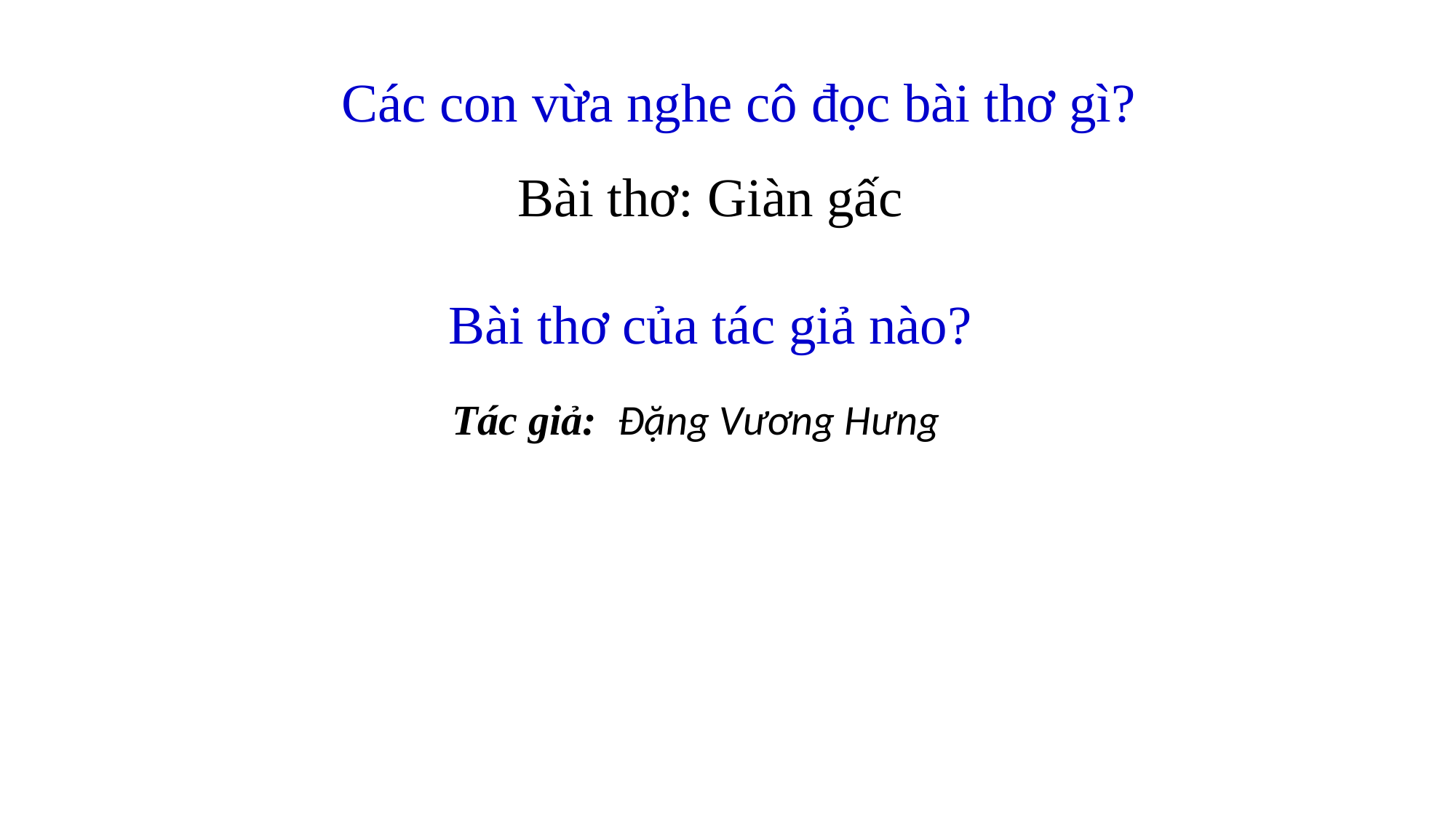

Các con vừa nghe cô đọc bài thơ gì?
Bài thơ: Giàn gấc
Bài thơ của tác giả nào?
Tác giả:  Đặng Vương Hưng